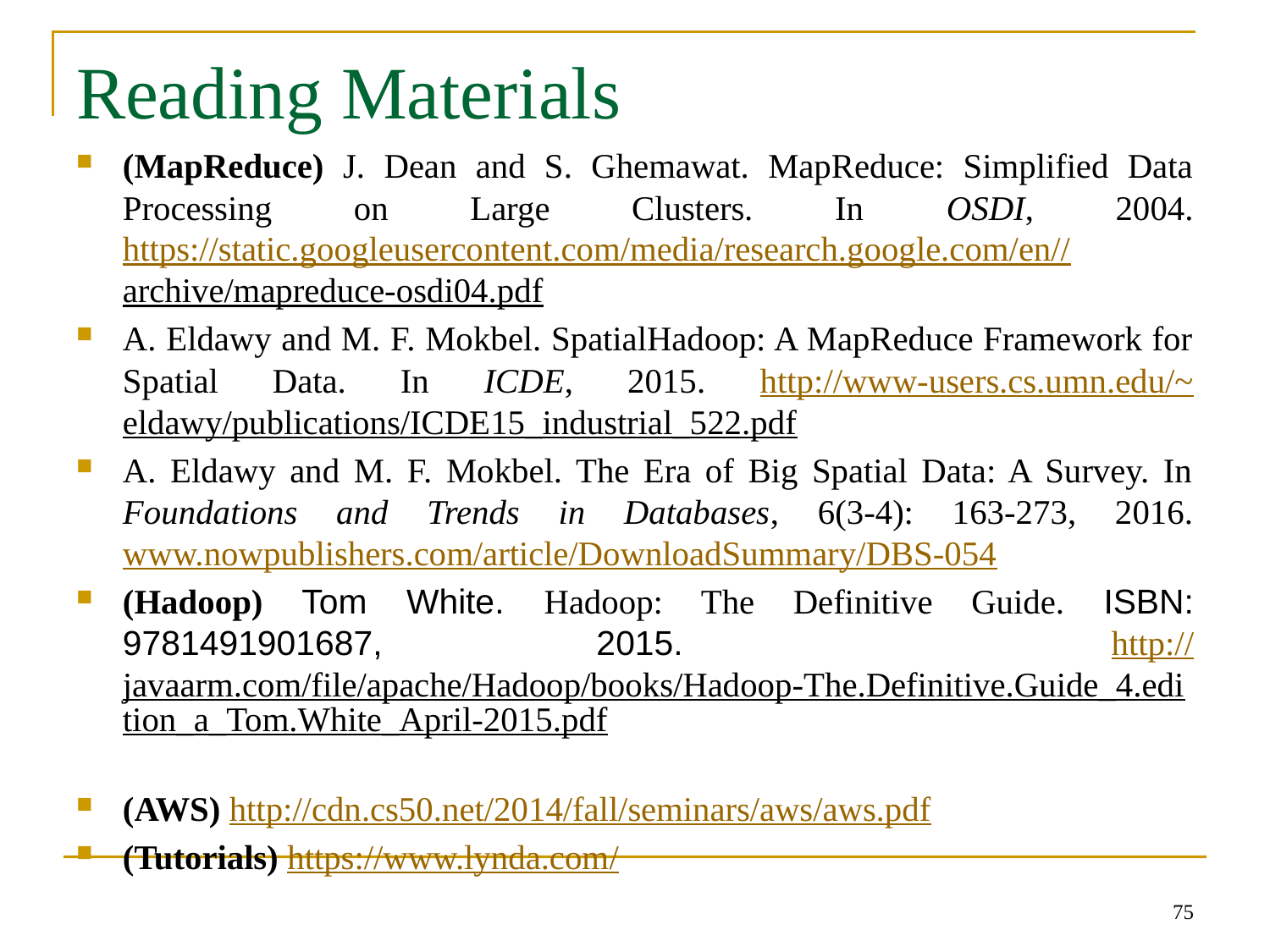

# Reading Materials
(MapReduce) J. Dean and S. Ghemawat. MapReduce: Simplified Data Processing on Large Clusters. In OSDI, 2004. https://static.googleusercontent.com/media/research.google.com/en//archive/mapreduce-osdi04.pdf
A. Eldawy and M. F. Mokbel. SpatialHadoop: A MapReduce Framework for Spatial Data. In ICDE, 2015. http://www-users.cs.umn.edu/~eldawy/publications/ICDE15_industrial_522.pdf
A. Eldawy and M. F. Mokbel. The Era of Big Spatial Data: A Survey. In Foundations and Trends in Databases, 6(3-4): 163-273, 2016. www.nowpublishers.com/article/DownloadSummary/DBS-054
(Hadoop) Tom White. Hadoop: The Definitive Guide. ISBN: 9781491901687, 2015.  http://javaarm.com/file/apache/Hadoop/books/Hadoop-The.Definitive.Guide_4.edition_a_Tom.White_April-2015.pdf
(AWS) http://cdn.cs50.net/2014/fall/seminars/aws/aws.pdf
(Tutorials) https://www.lynda.com/
75